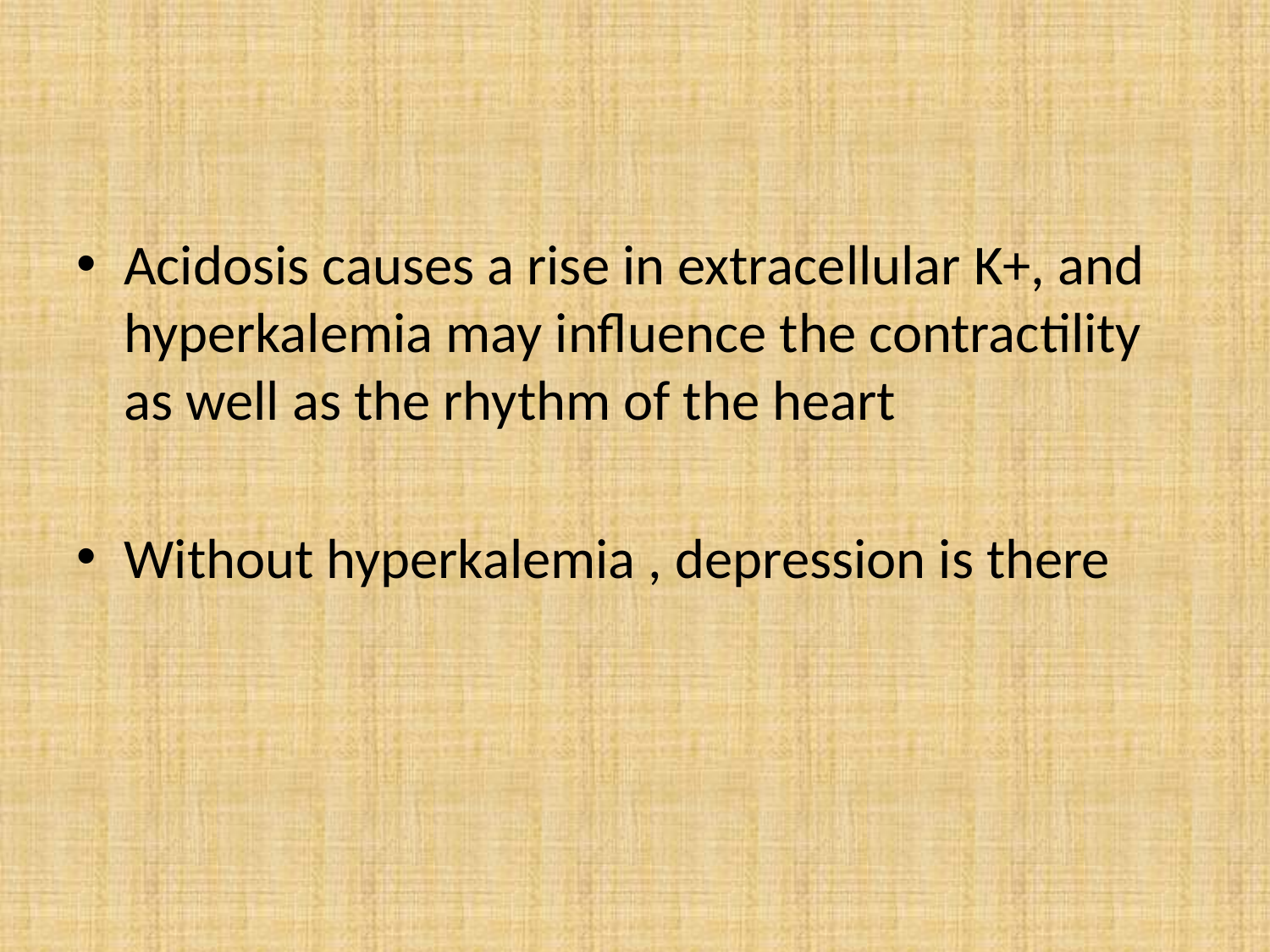

#
Acidosis causes a rise in extracellular K+, and hyperkalemia may influence the contractility as well as the rhythm of the heart

Without hyperkalemia , depression is there